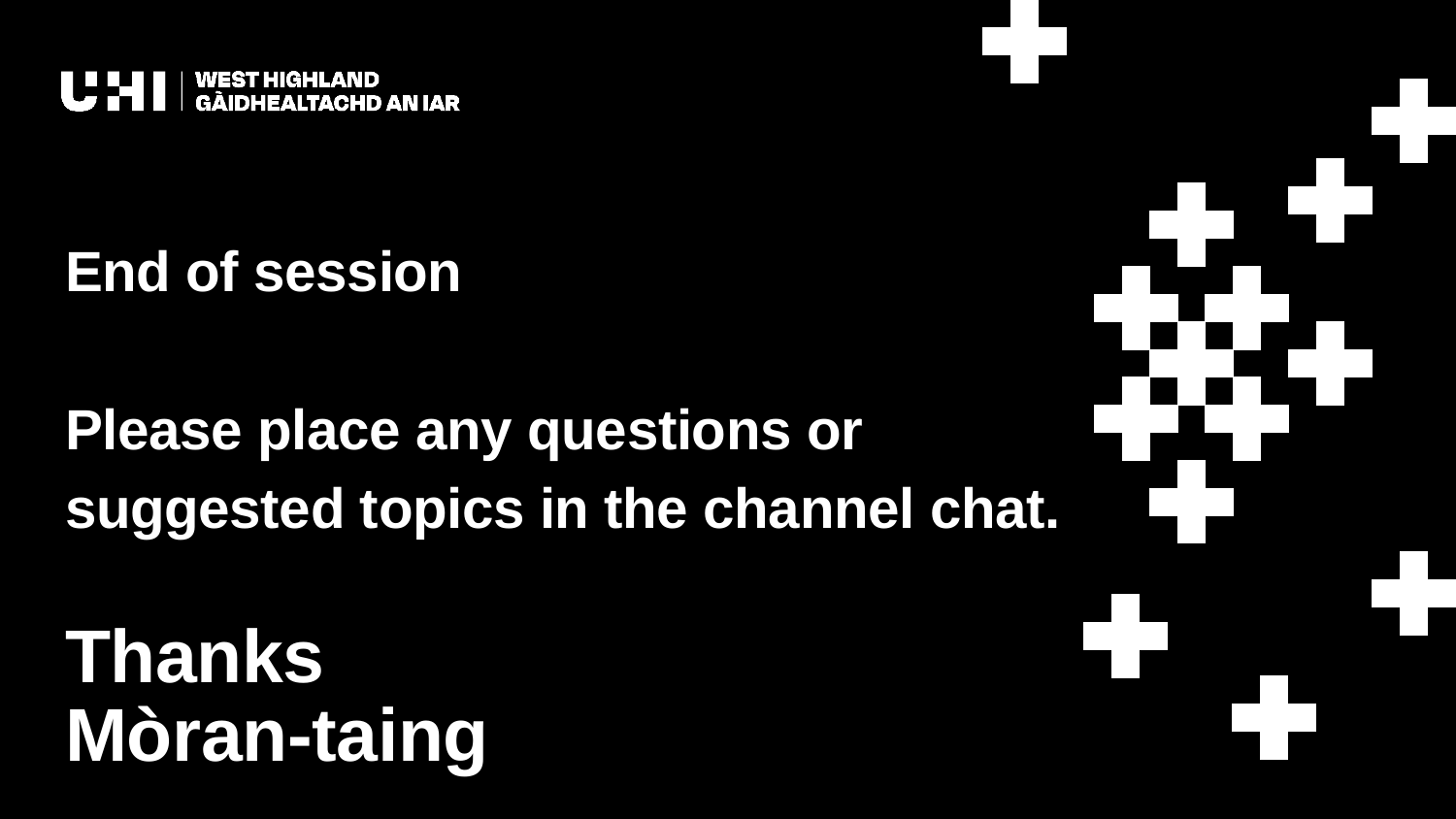

# End of session Please place any questions or suggested topics in the channel chat. Thanks Mòran-taing